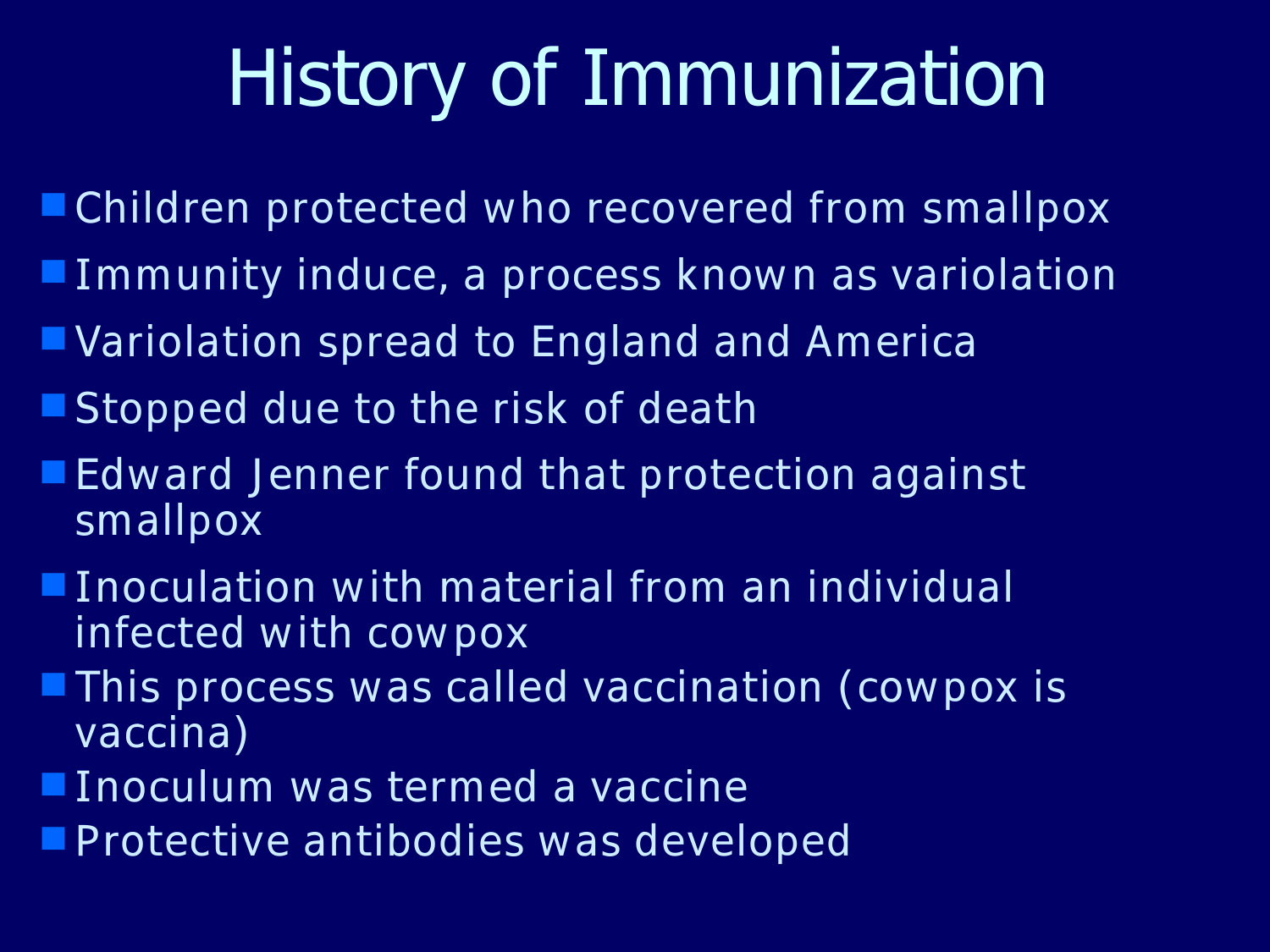

History of Immunization
Children protected who recovered from smallpox
Immunity induce, a process known as variolation
Variolation spread to England and America
Stopped due to the risk of death
Edward Jenner found that protection against smallpox
Inoculation with material from an individual infected with cowpox
This process was called vaccination (cowpox is vaccina)
Inoculum was termed a vaccine
Protective antibodies was developed